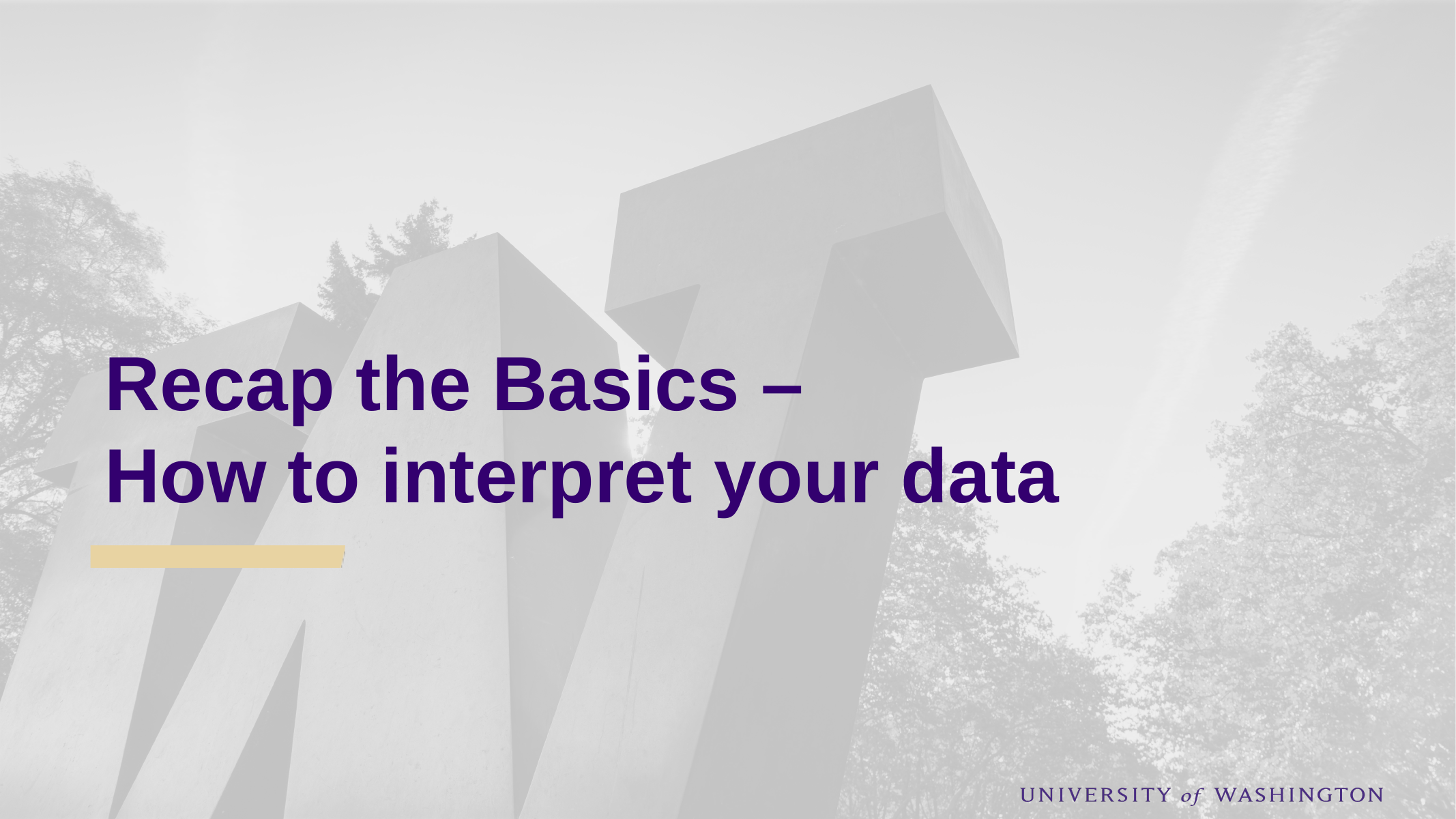

# Recap the Basics – How to interpret your data